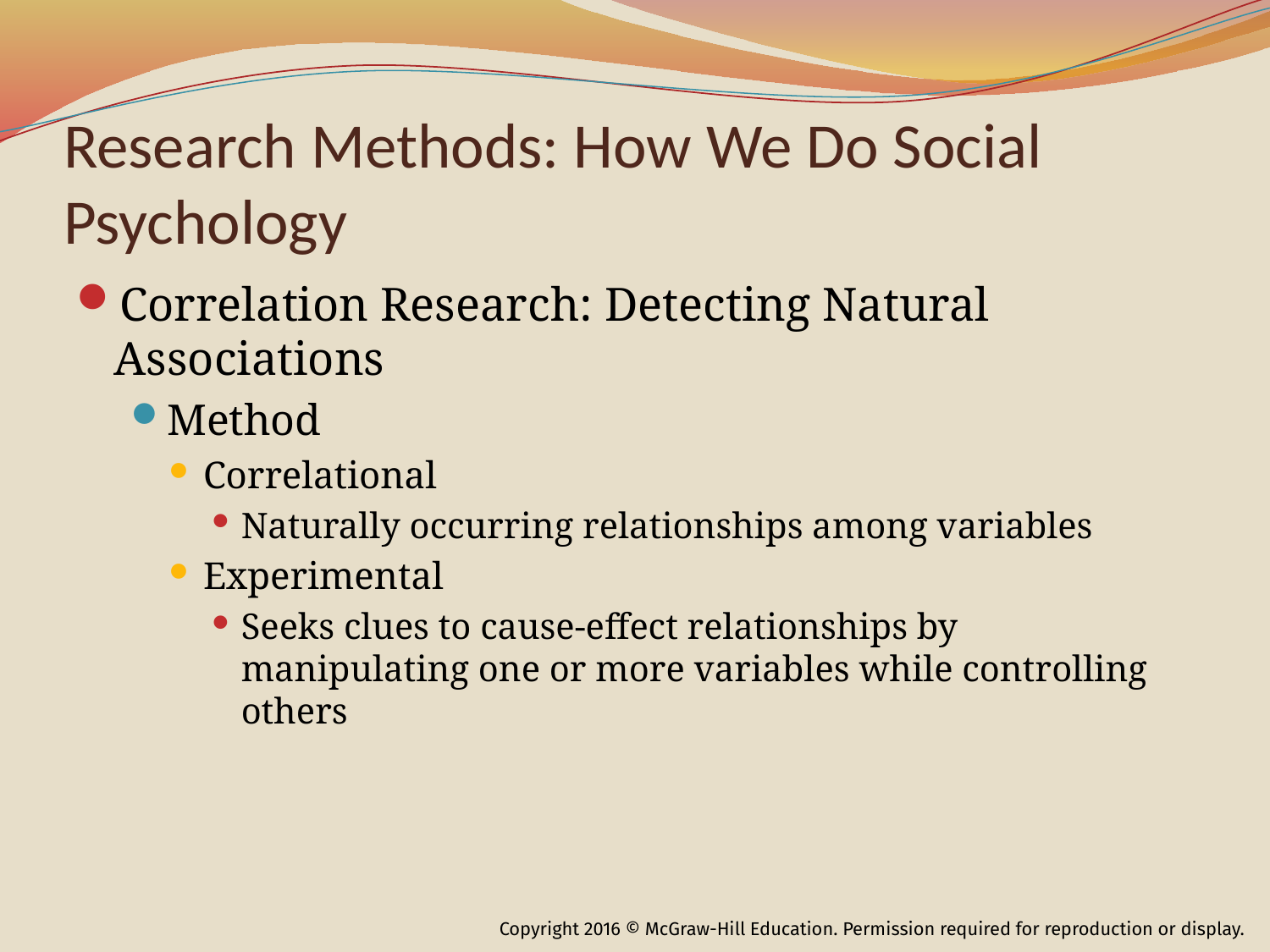

# Research Methods: How We Do Social Psychology
Correlation Research: Detecting Natural Associations
Method
Correlational
Naturally occurring relationships among variables
Experimental
Seeks clues to cause-effect relationships by manipulating one or more variables while controlling others

Copyright 2016 © McGraw-Hill Education. Permission required for reproduction or display.